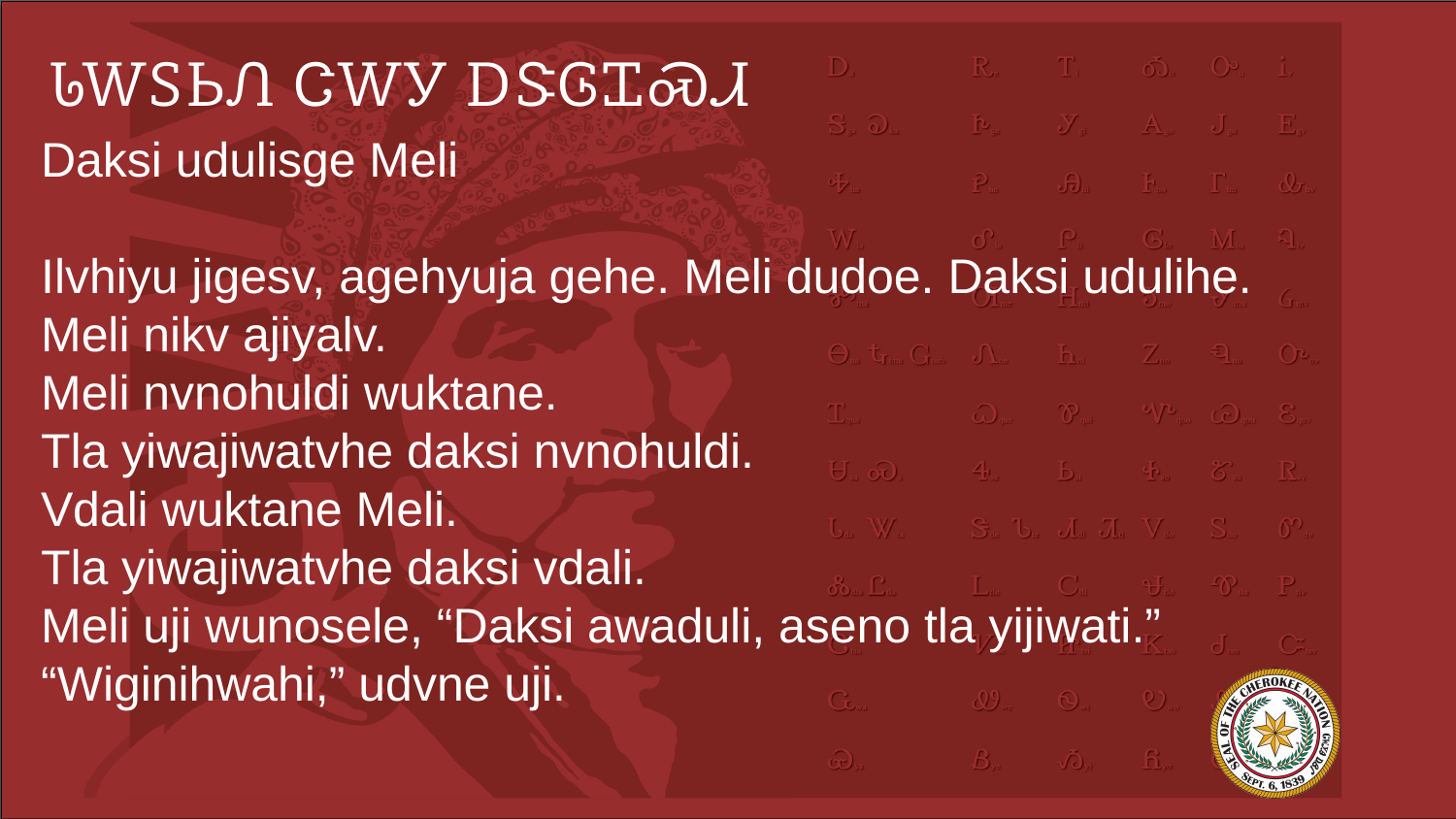

# ᏓᎳᏚᏏᏁ ᏣᎳᎩ ᎠᏕᎶᏆᏍᏗ
Daksi udulisge Meli

Ilvhiyu jigesv, agehyuja gehe. Meli dudoe. Daksi udulihe.
Meli nikv ajiyalv.
Meli nvnohuldi wuktane.
Tla yiwajiwatvhe daksi nvnohuldi.
Vdali wuktane Meli.
Tla yiwajiwatvhe daksi vdali.
Meli uji wunosele, “Daksi awaduli, aseno tla yijiwati.”
“Wiginihwahi,” udvne uji.